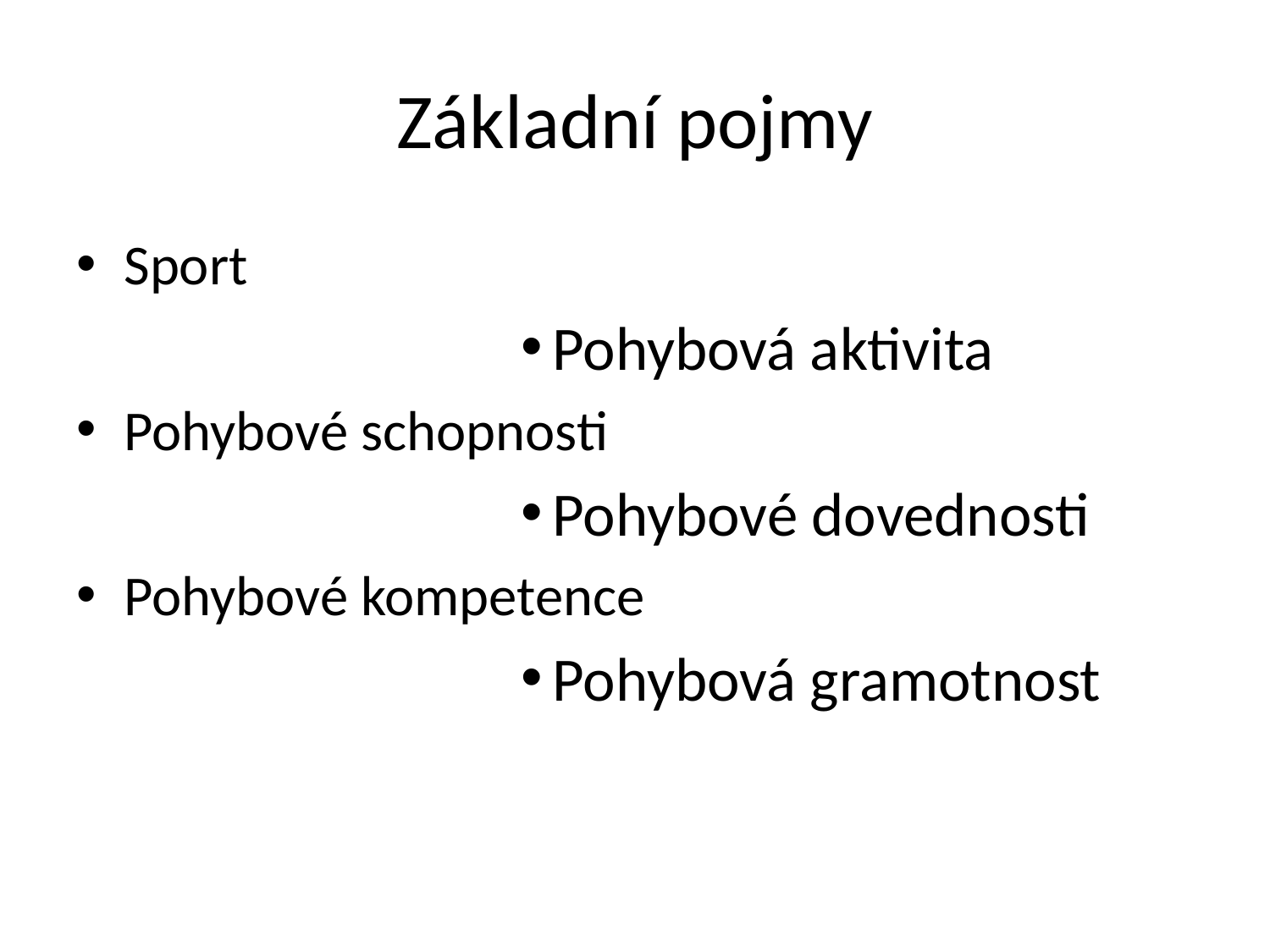

# Základní pojmy
Sport
Pohybová aktivita
Pohybové schopnosti
Pohybové dovednosti
Pohybové kompetence
Pohybová gramotnost